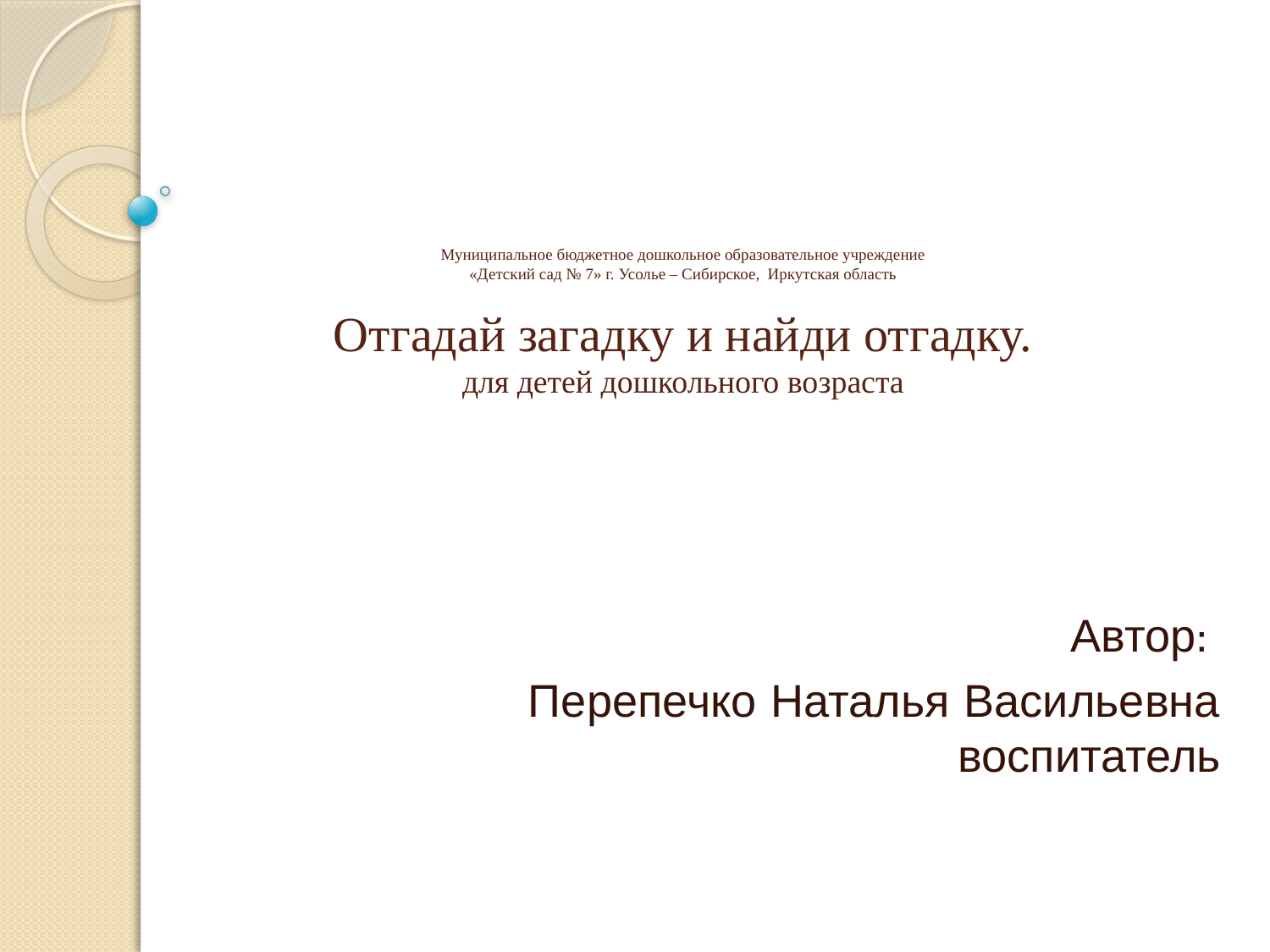

# Муниципальное бюджетное дошкольное образовательное учреждение «Детский сад № 7» г. Усолье – Сибирское,  Иркутская область Отгадай загадку и найди отгадку. для детей дошкольного возраста
Автор:
Перепечко Наталья Васильевна
воспитатель